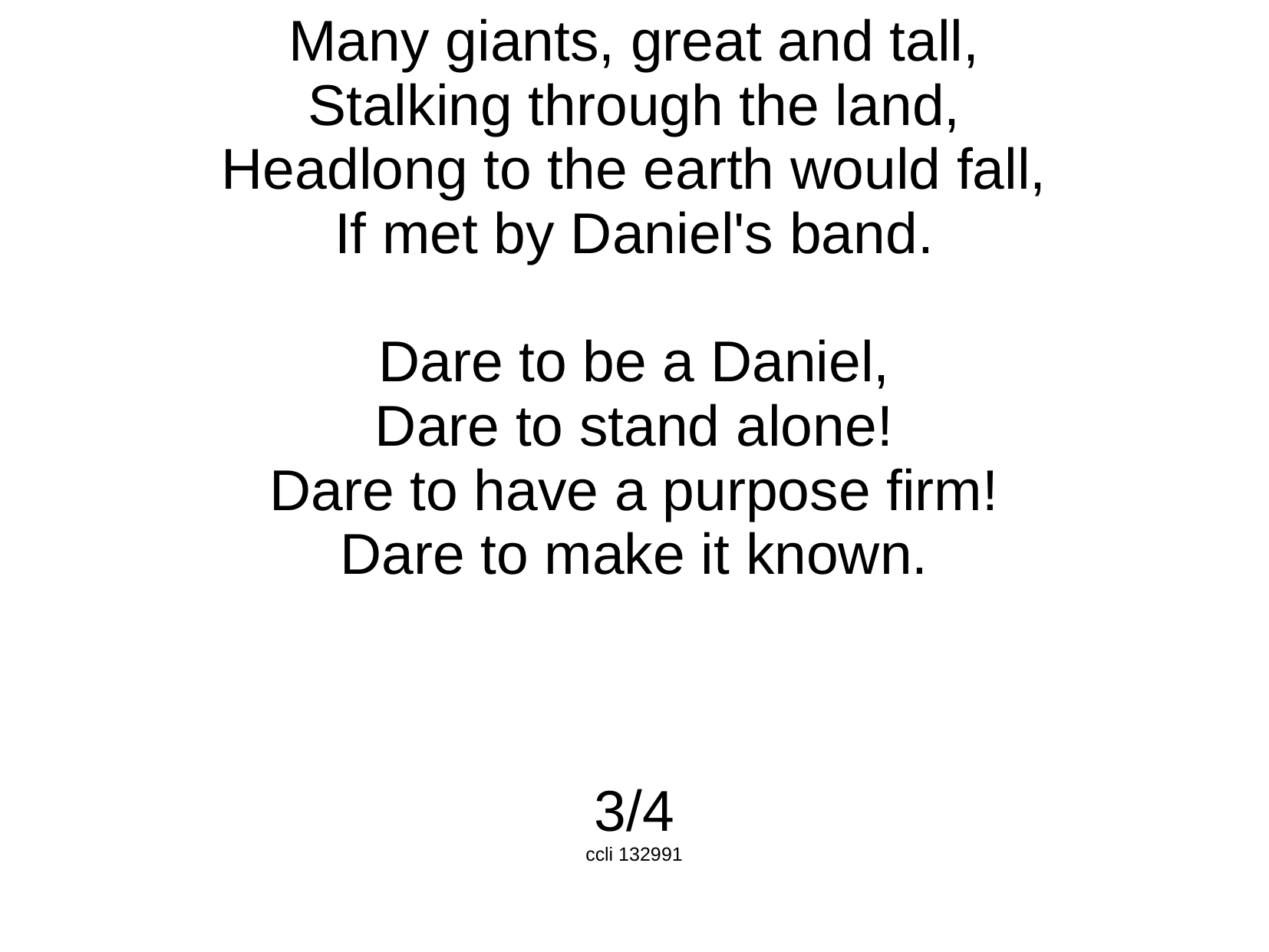

Many giants, great and tall,
Stalking through the land,
Headlong to the earth would fall,
If met by Daniel's band.

Dare to be a Daniel,
Dare to stand alone!
Dare to have a purpose firm!
Dare to make it known.

3/4
ccli 132991